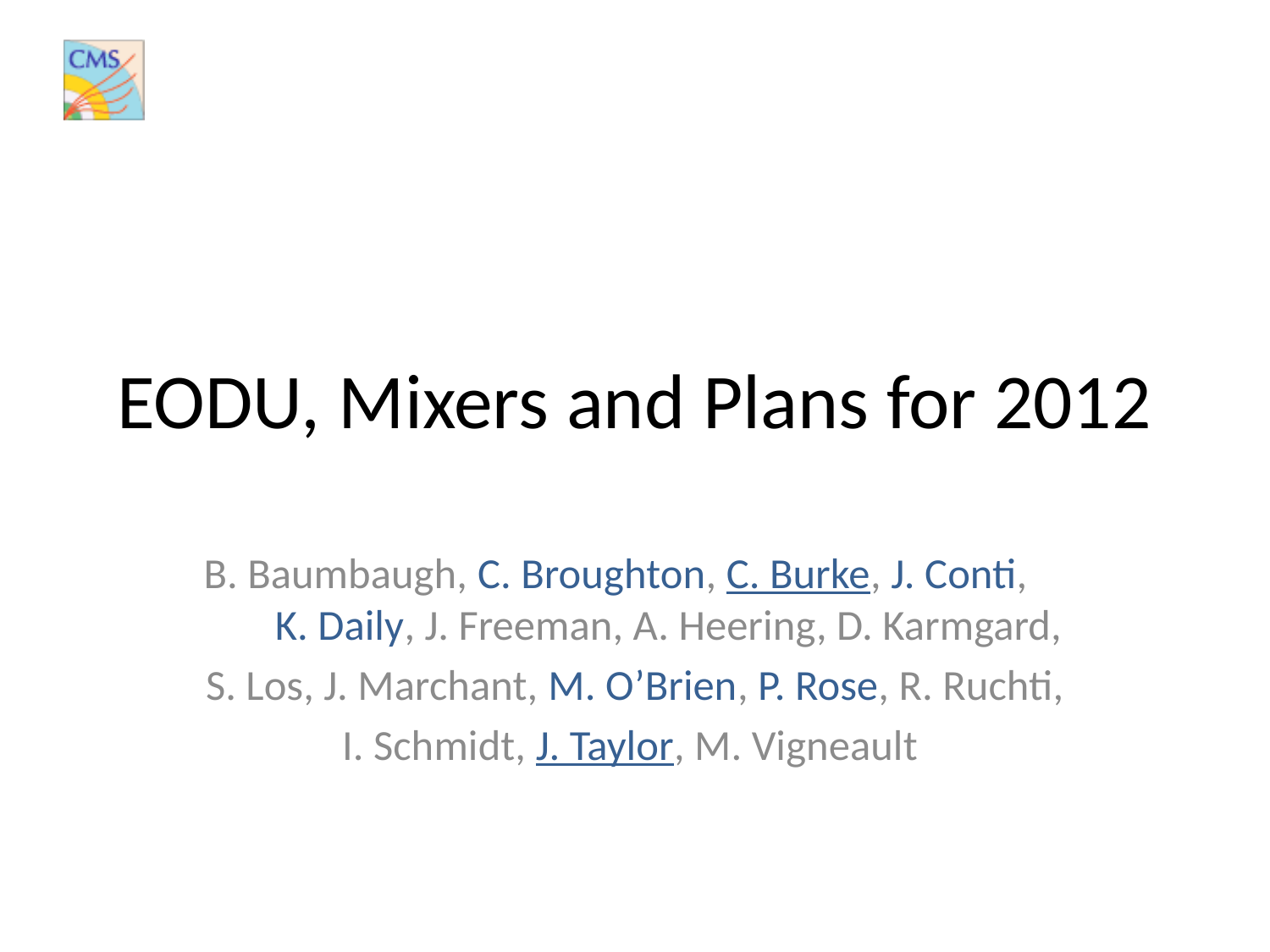

# EODU, Mixers and Plans for 2012
B. Baumbaugh, C. Broughton, C. Burke, J. Conti,            K. Daily, J. Freeman, A. Heering, D. Karmgard,
S. Los, J. Marchant, M. O’Brien, P. Rose, R. Ruchti,
I. Schmidt, J. Taylor, M. Vigneault